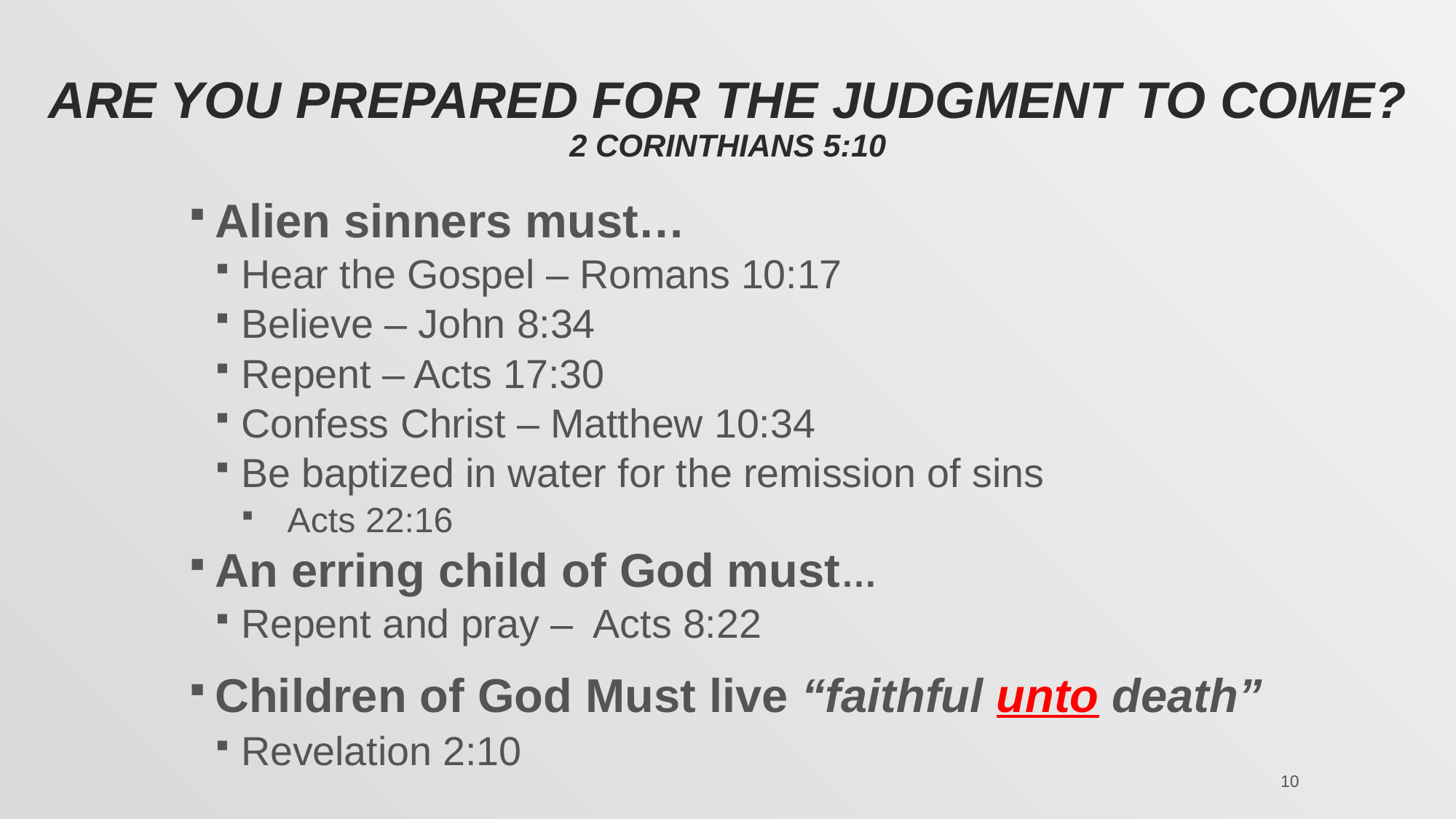

# Are You prepared for the judgment to Come? 2 Corinthians 5:10
Alien sinners must…
Hear the Gospel – Romans 10:17
Believe – John 8:34
Repent – Acts 17:30
Confess Christ – Matthew 10:34
Be baptized in water for the remission of sins
  Acts 22:16
An erring child of God must…
Repent and pray –  Acts 8:22
Children of God Must live “faithful unto death”
Revelation 2:10
10